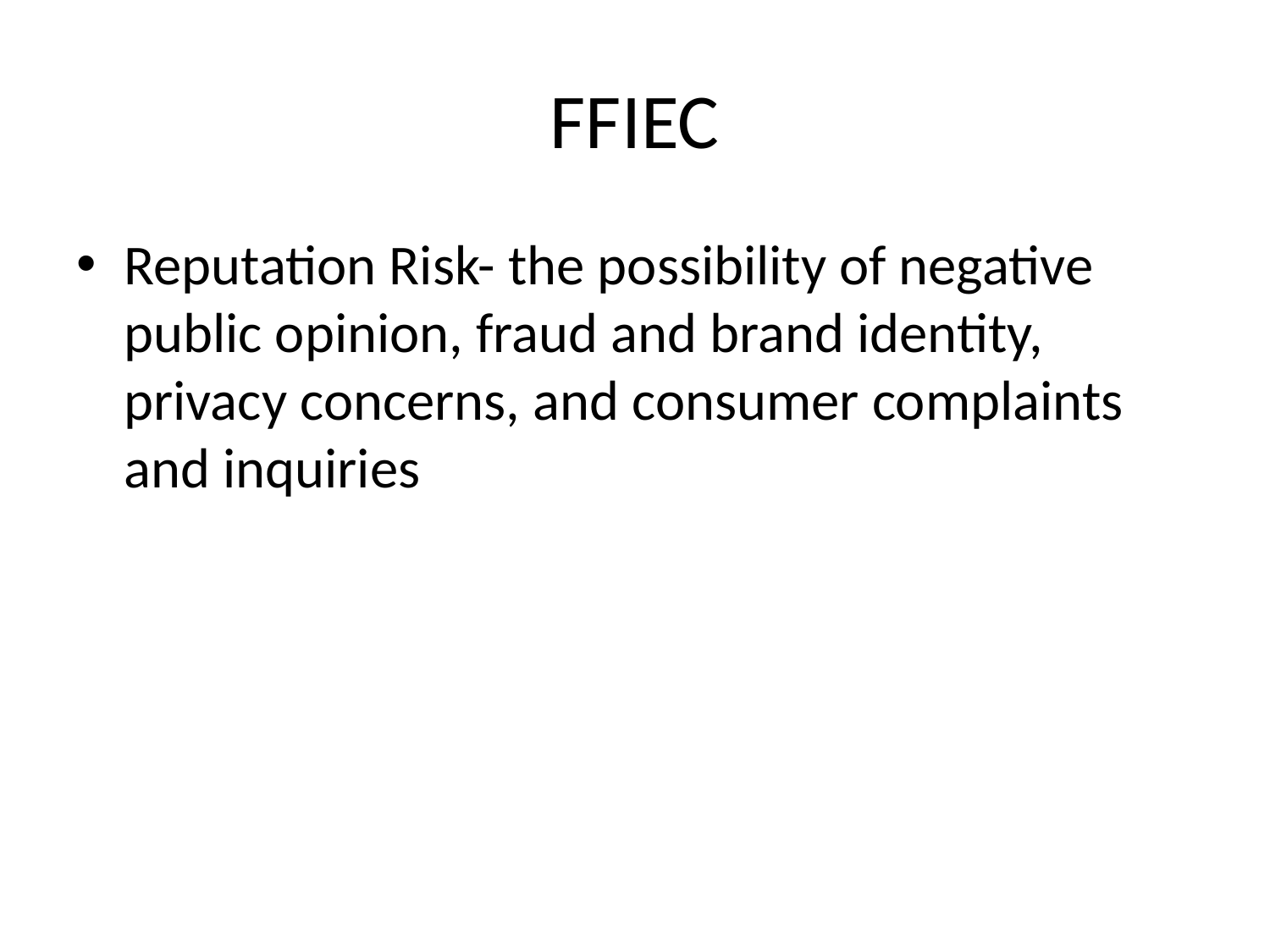

# FFIEC
Reputation Risk- the possibility of negative public opinion, fraud and brand identity, privacy concerns, and consumer complaints and inquiries